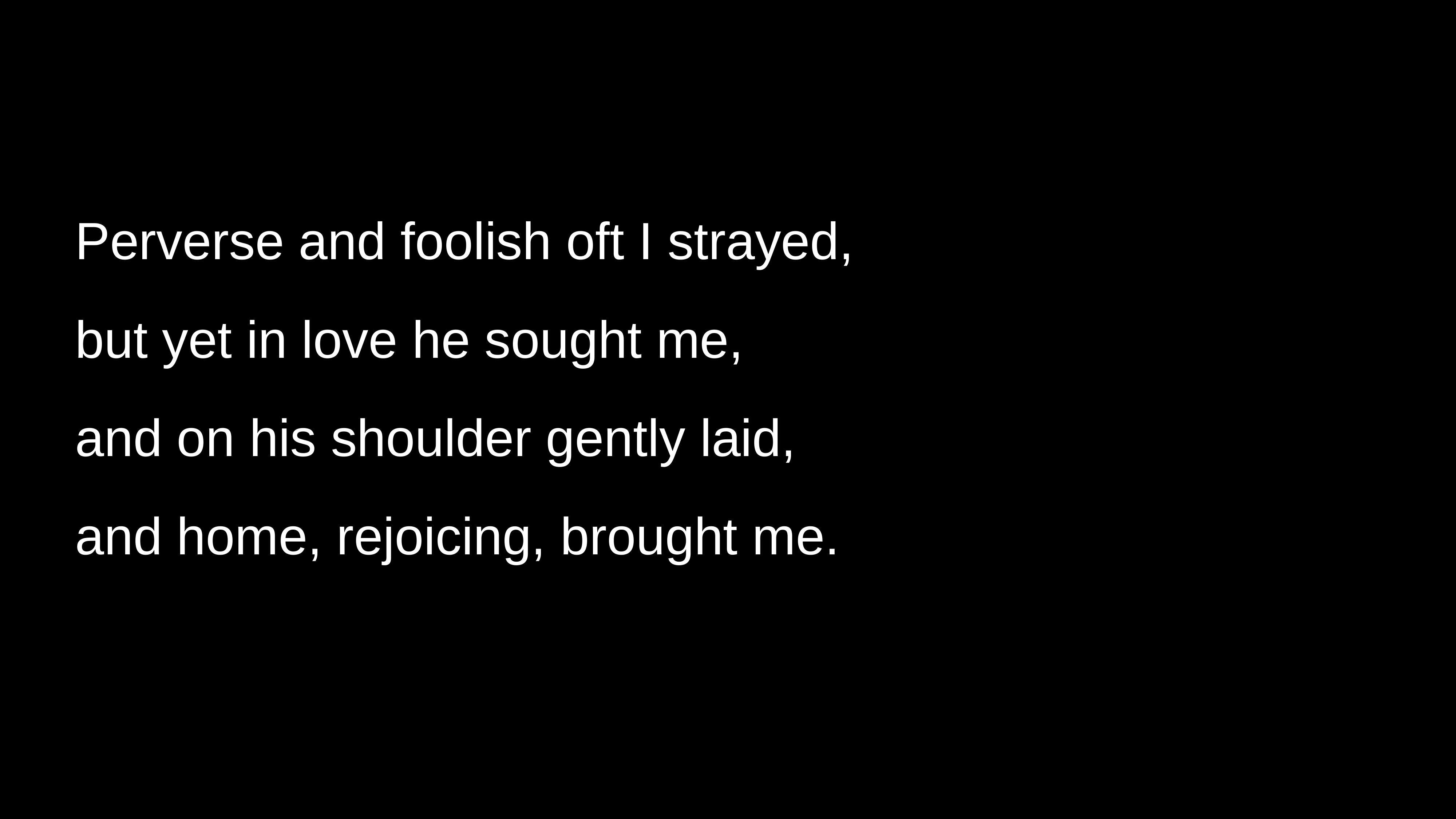

Perverse and foolish oft I strayed,
but yet in love he sought me,
and on his shoulder gently laid,
and home, rejoicing, brought me.